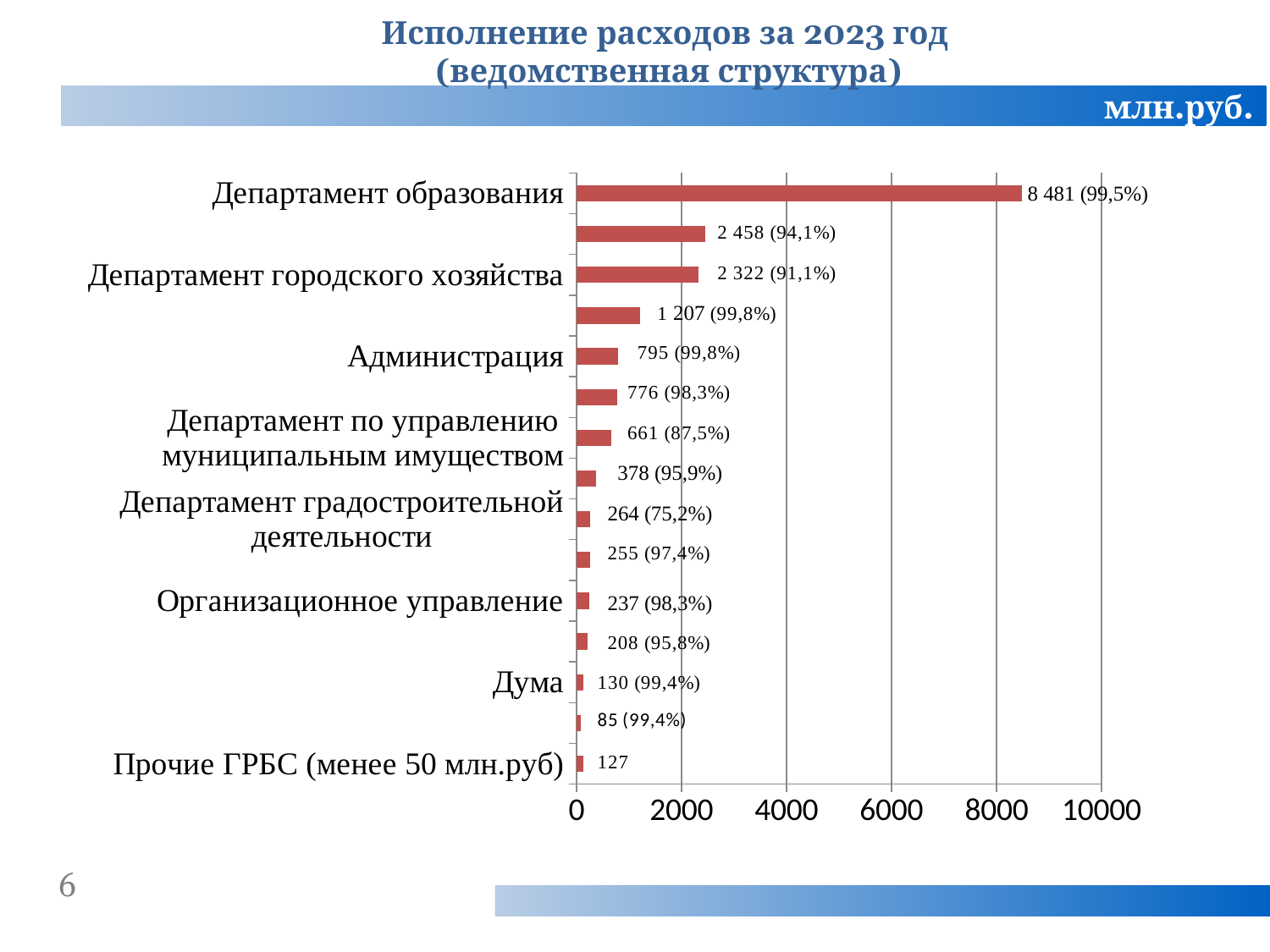

Исполнение расходов за 2023 год
 (ведомственная структура)
млн.руб.

### Chart

| Category | Столбец1 |
|---|---|
| Прочие ГРБС (менее 50 млн.руб) | 127.0 |
| Управление взаимодействия с общественностью | 85.0 |
| Дума | 130.0 |
| Департамент общественной безопасности | 208.0 |
| Организационное управление | 237.0 |
| Департамент финансов | 255.0 |
| Департамент градостроительной деятельности | 264.0 |
| Департамент информационных технологий и связи | 378.0 |
| Департамент по управлению муниципальным имуществом | 661.0 |
| Управление физической культуры и спорта | 776.0 |
| Администрация | 795.0 |
| Департамент культуры | 1207.0 |
| Департамент городского хозяйства | 2322.0 |
| Департамент дорожного хозяйства и транспорта | 2458.0 |
| Департамент образования | 8481.0 |
6